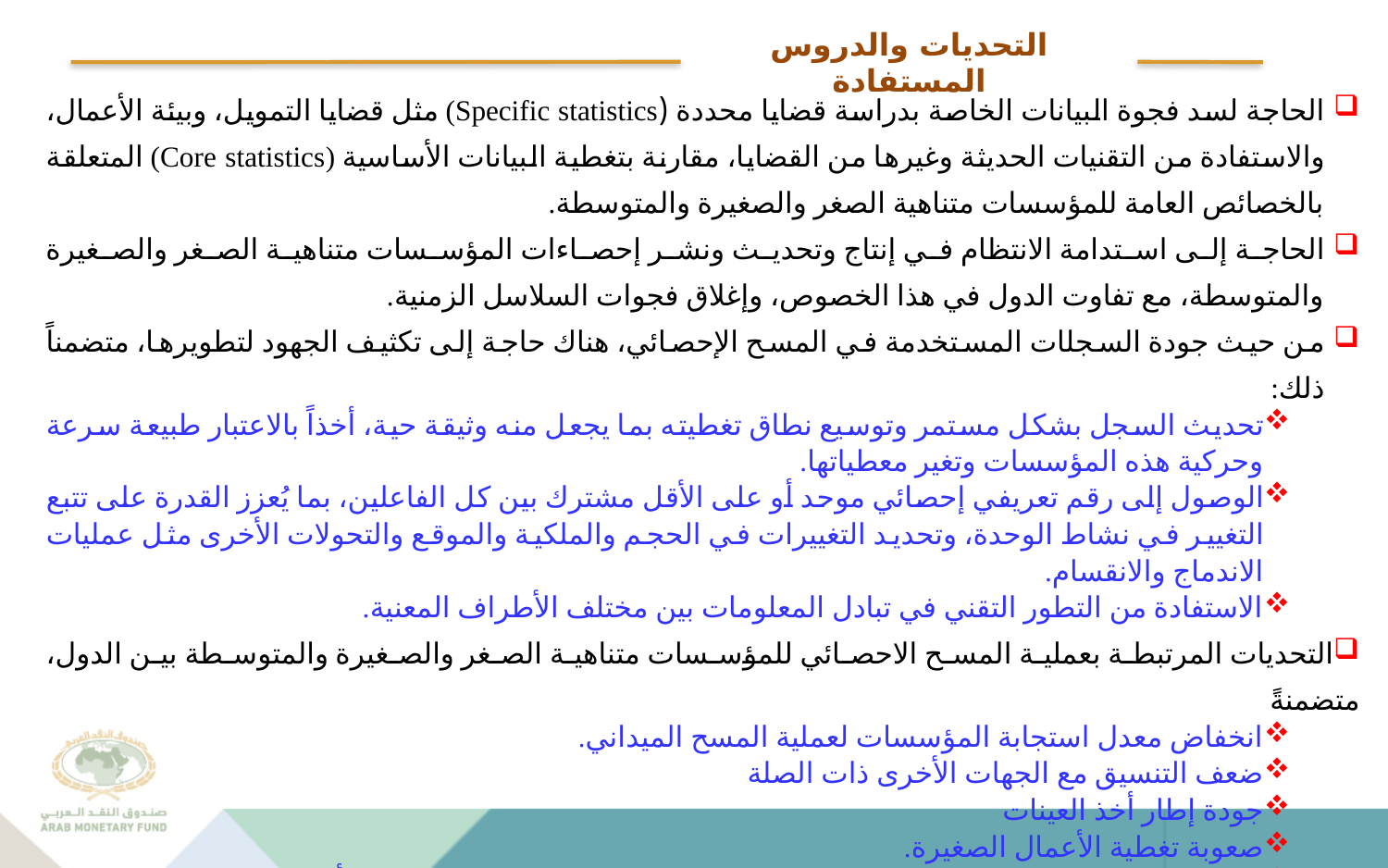

# التحديات والدروس المستفادة
الحاجة لسد فجوة البيانات الخاصة بدراسة قضايا محددة (Specific statistics) مثل قضايا التمويل، وبيئة الأعمال، والاستفادة من التقنيات الحديثة وغيرها من القضايا، مقارنة بتغطية البيانات الأساسية (Core statistics) المتعلقة بالخصائص العامة للمؤسسات متناهية الصغر والصغيرة والمتوسطة.
الحاجة إلى استدامة الانتظام في إنتاج وتحديث ونشر إحصاءات المؤسسات متناهية الصغر والصغيرة والمتوسطة، مع تفاوت الدول في هذا الخصوص، وإغلاق فجوات السلاسل الزمنية.
من حيث جودة السجلات المستخدمة في المسح الإحصائي، هناك حاجة إلى تكثيف الجهود لتطويرها، متضمناً ذلك:
تحديث السجل بشكل مستمر وتوسيع نطاق تغطيته بما يجعل منه وثيقة حية، أخذاً بالاعتبار طبيعة سرعة وحركية هذه المؤسسات وتغير معطياتها.
الوصول إلى رقم تعريفي إحصائي موحد أو على الأقل مشترك بين كل الفاعلين، بما يُعزز القدرة على تتبع التغيير في نشاط الوحدة، وتحديد التغييرات في الحجم والملكية والموقع والتحولات الأخرى مثل عمليات الاندماج والانقسام.
الاستفادة من التطور التقني في تبادل المعلومات بين مختلف الأطراف المعنية.
التحديات المرتبطة بعملية المسح الاحصائي للمؤسسات متناهية الصغر والصغيرة والمتوسطة بين الدول، متضمنةً
انخفاض معدل استجابة المؤسسات لعملية المسح الميداني.
ضعف التنسيق مع الجهات الأخرى ذات الصلة
جودة إطار أخذ العينات
صعوبة تغطية الأعمال الصغيرة.
الحاجة لرفع قدرت العاملين في مجال المسح الميداني، ورفع وعي المؤسسات بأهمية العمل الإحصائي،
معوقات أخرى ترتبط بالمؤسسات متناهية الصغر، حيث غالباً لا تتوفر لديها سجلات إدارية شاملة كما هو الحال في المؤسسات الكبيرة.